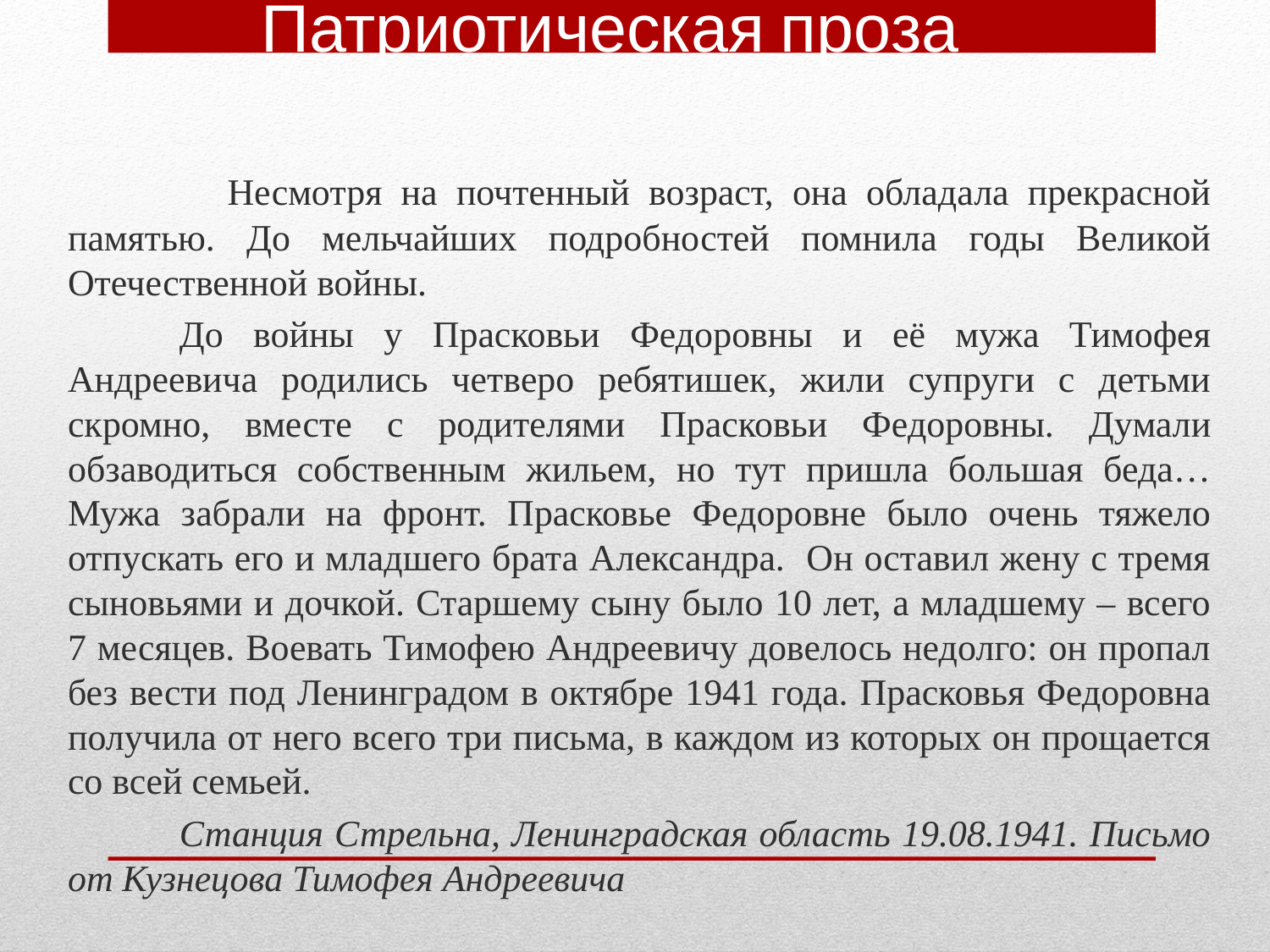

Патриотическая проза

     	Несмотря на почтенный возраст, она обладала прекрасной памятью. До мельчайших подробностей помнила годы Великой Отечественной войны.
	До войны у Прасковьи Федоровны и её мужа Тимофея Андреевича родились четверо ребятишек, жили супруги с детьми скромно, вместе с родителями Прасковьи Федоровны. Думали обзаводиться собственным жильем, но тут пришла большая беда… Мужа забрали на фронт. Прасковье Федоровне было очень тяжело отпускать его и младшего брата Александра.  Он оставил жену с тремя сыновьями и дочкой. Старшему сыну было 10 лет, а младшему – всего 7 месяцев. Воевать Тимофею Андреевичу довелось недолго: он пропал без вести под Ленинградом в октябре 1941 года. Прасковья Федоровна получила от него всего три письма, в каждом из которых он прощается со всей семьей.
	Станция Стрельна, Ленинградская область 19.08.1941. Письмо от Кузнецова Тимофея Андреевича